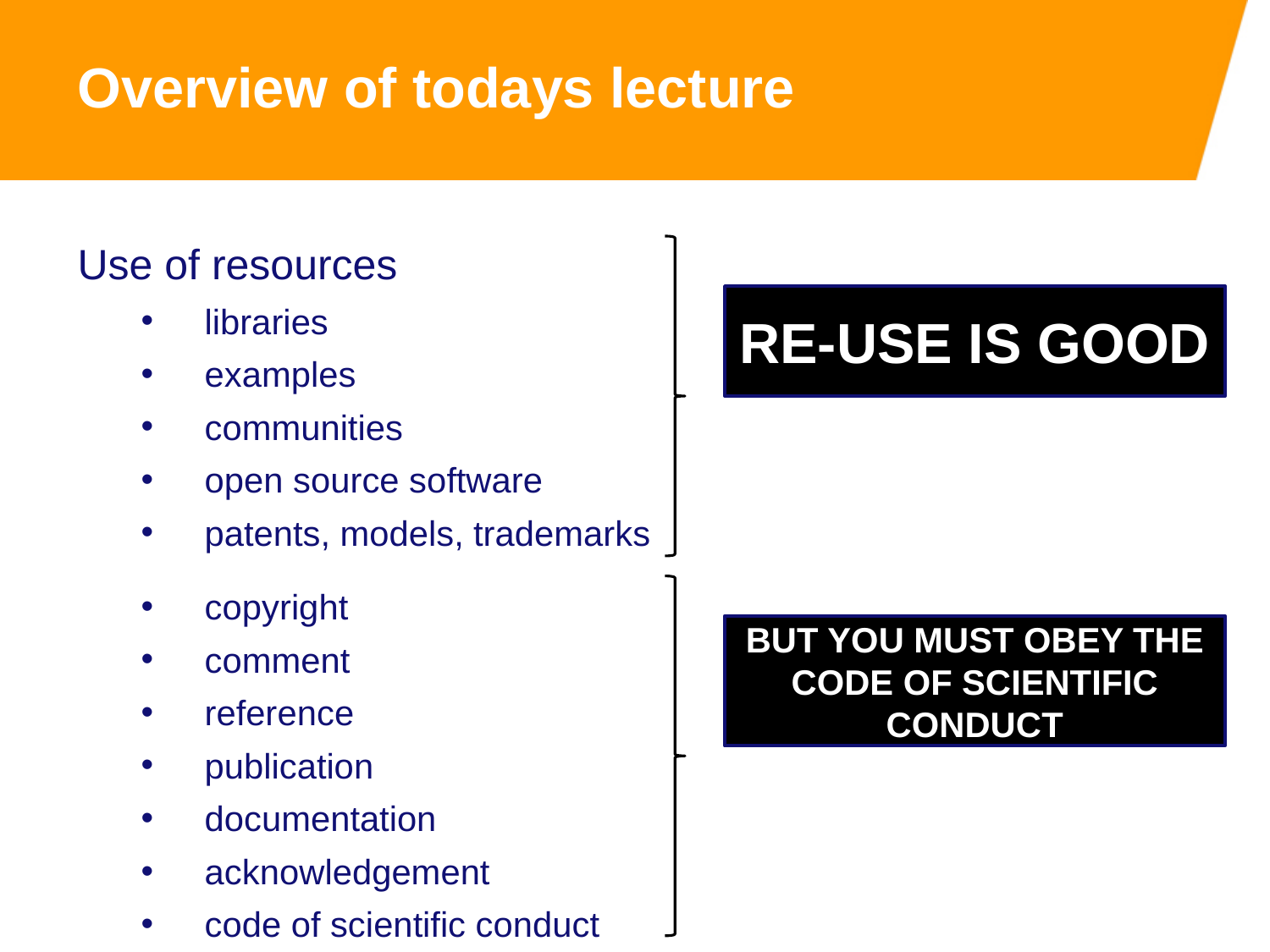

Overview of todays lecture
Use of resources
libraries
examples
communities
open source software
patents, models, trademarks

copyright
comment
reference
publication
documentation
acknowledgement
code of scientific conduct

RE-USE
IS
GOOD
RE-USE IS GOOD

BUT YOU MUST OBEY THE CODE OF SCIENTIFIC CONDUCT
      CONDUCT
      BUT
YOU
     MUST
SCIENTIFIC
            THE
      CODE OF
            OBEY